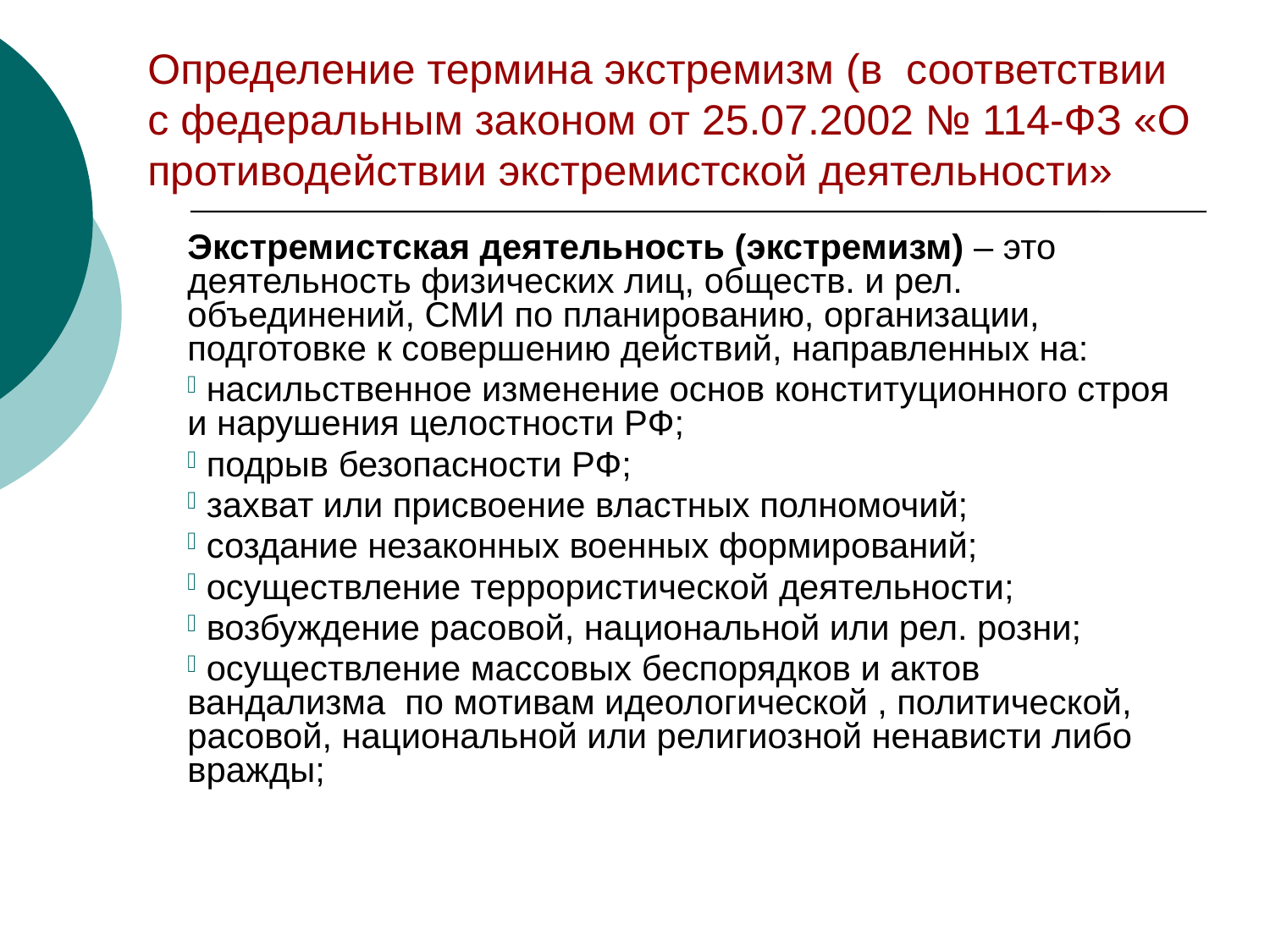

Определение термина экстремизм (в  соответствии с федеральным законом от 25.07.2002 № 114-ФЗ «О противодействии экстремистской деятельности»
Экстремистская деятельность (экстремизм) – это деятельность физических лиц, обществ. и рел. объединений, СМИ по планированию, организации, подготовке к совершению действий, направленных на:
 насильственное изменение основ конституционного строя и нарушения целостности РФ;
 подрыв безопасности РФ;
 захват или присвоение властных полномочий;
 создание незаконных военных формирований;
 осуществление террористической деятельности;
 возбуждение расовой, национальной или рел. розни;
 осуществление массовых беспорядков и актов вандализма  по мотивам идеологической , политической, расовой, национальной или религиозной ненависти либо вражды;